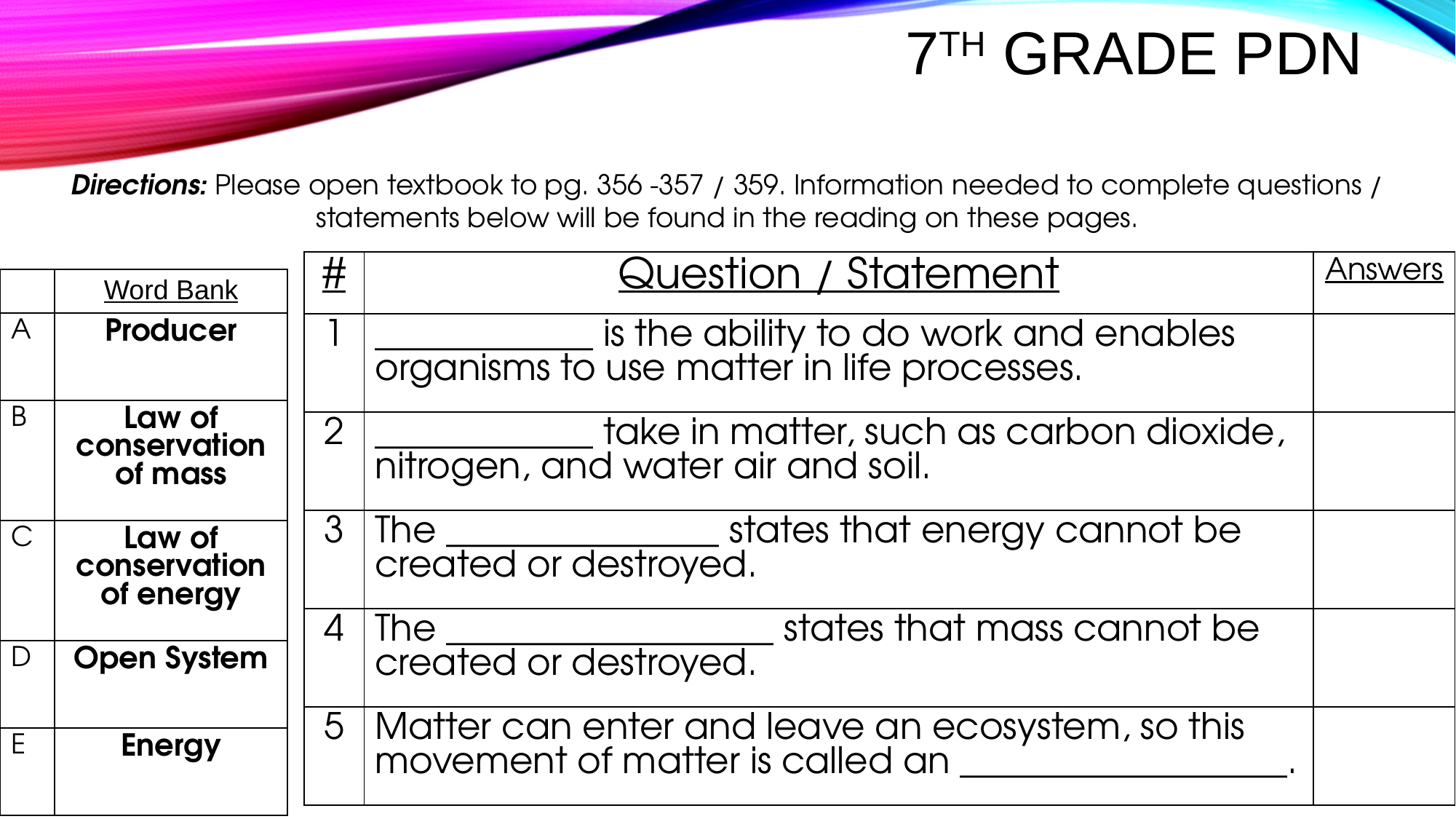

# 7th Grade PDN
Directions: Please open textbook to pg. 356 -357 / 359. Information needed to complete questions / statements below will be found in the reading on these pages.
| # | Question / Statement | Answers |
| --- | --- | --- |
| 1 | \_\_\_\_\_\_\_\_\_\_\_\_ is the ability to do work and enables organisms to use matter in life processes. |  |
| 2 | \_\_\_\_\_\_\_\_\_\_\_\_ take in matter, such as carbon dioxide, nitrogen, and water air and soil. |  |
| 3 | The \_\_\_\_\_\_\_\_\_\_\_\_\_\_\_ states that energy cannot be created or destroyed. |  |
| 4 | The \_\_\_\_\_\_\_\_\_\_\_\_\_\_\_\_\_\_ states that mass cannot be created or destroyed. |  |
| 5 | Matter can enter and leave an ecosystem, so this movement of matter is called an \_\_\_\_\_\_\_\_\_\_\_\_\_\_\_\_\_\_. |  |
|  | Word Bank |
| --- | --- |
| A | Producer |
| B | Law of conservation of mass |
| C | Law of conservation of energy |
| D | Open System |
| E | Energy |